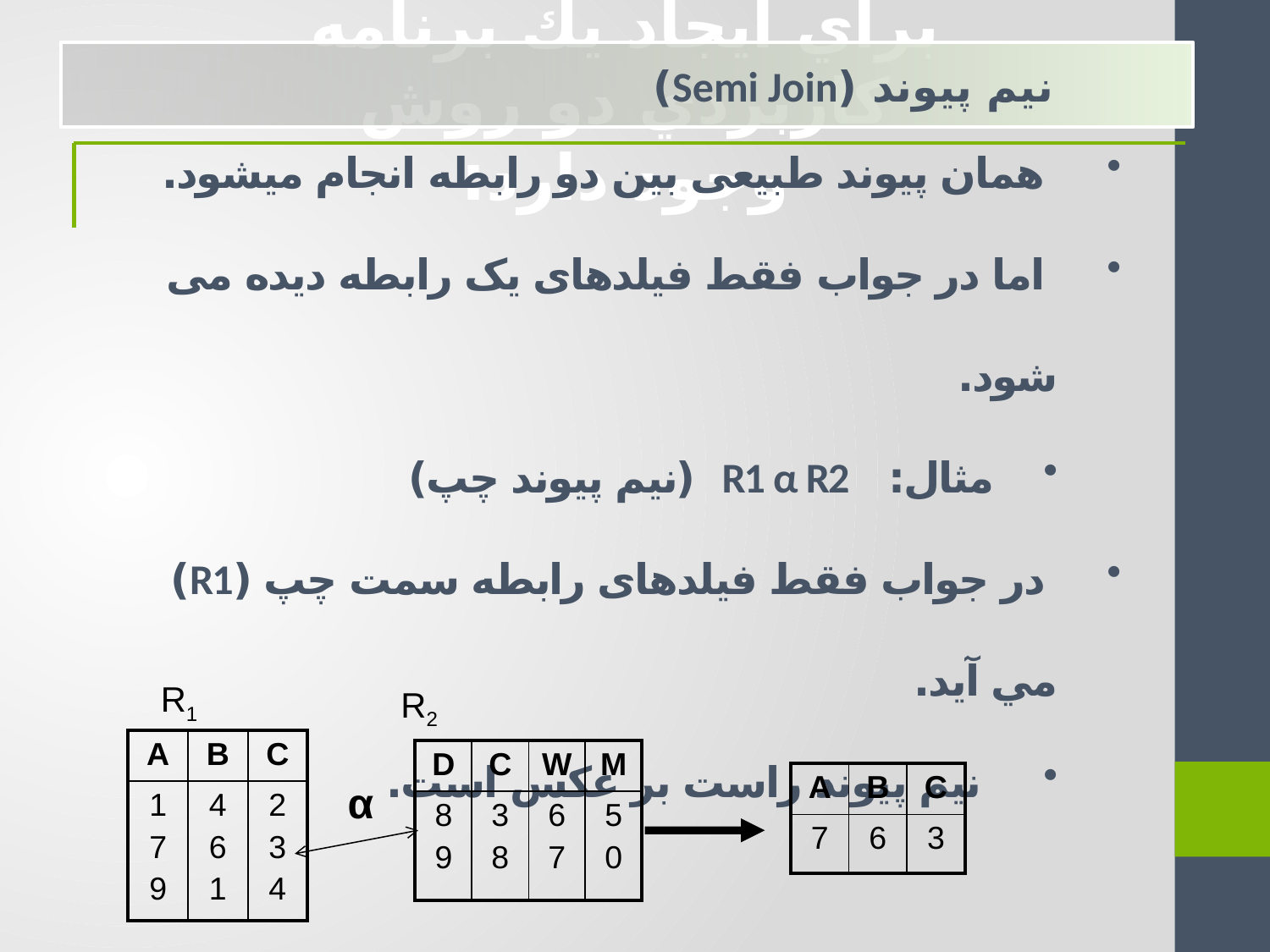

براي ايجاد يك برنامه كاربردي دو روش وجود دارد:
نيم پيوند (Semi Join)
 همان پيوند طبيعی بين دو رابطه انجام ميشود.
 اما در جواب فقط فيلدهای يک رابطه ديده می شود.
مثال:   R1 α R2  (نيم پيوند چپ)
 در جواب فقط فيلدهای رابطه سمت چپ (R1) مي آید.
 نيم پيوند راست بر عکس است.

R1
R2
| A | B | C |
| --- | --- | --- |
| 1 7 9 | 4 6 1 | 2 3 4 |
| D | C | W | M |
| --- | --- | --- | --- |
| 8 9 | 3 8 | 6 7 | 5 0 |
| A | B | C |
| --- | --- | --- |
| 7 | 6 | 3 |
α